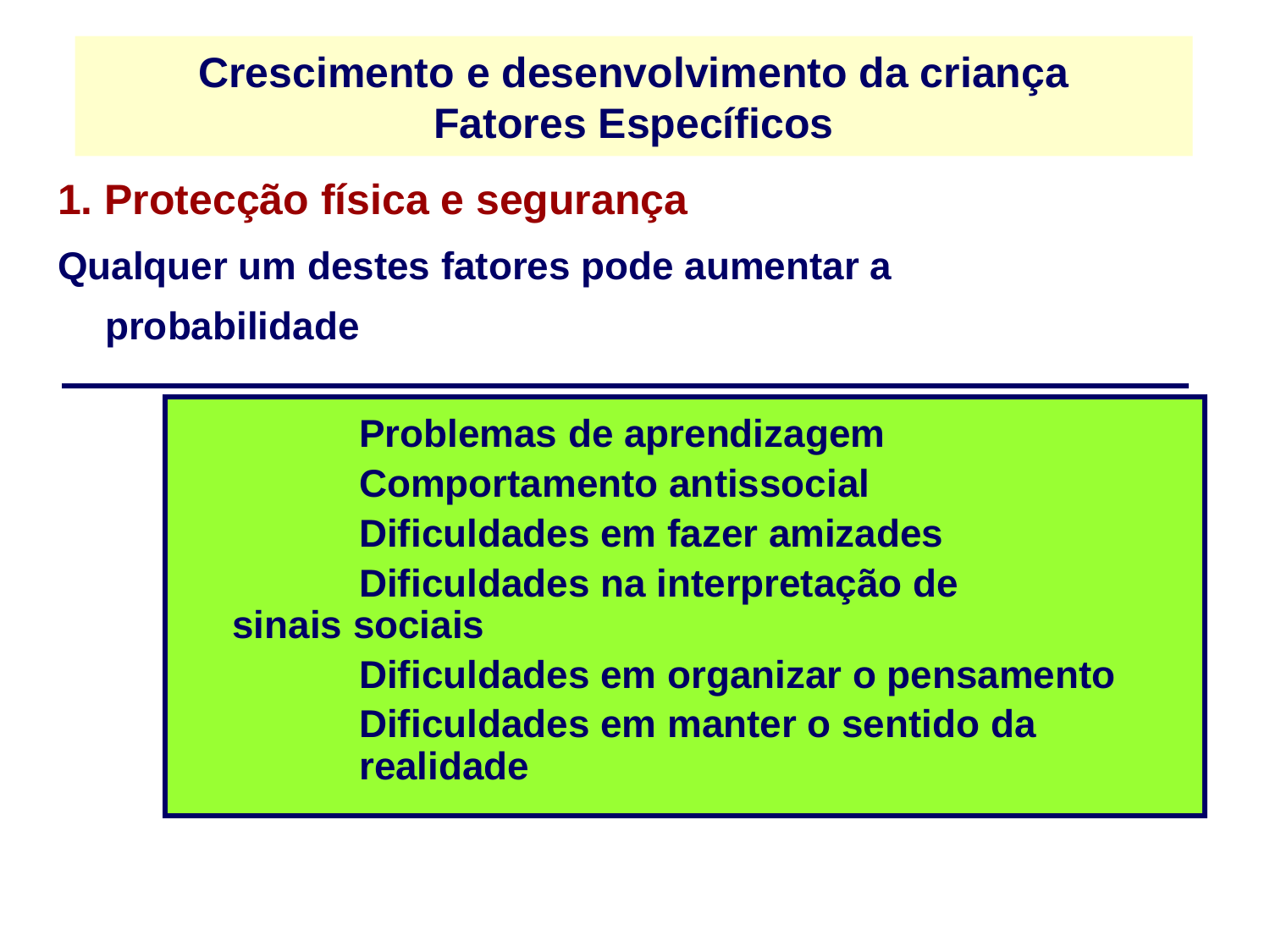

Crescimento e desenvolvimento da criança
Fatores Específicos
1. Protecção física e segurança
Qualquer um destes fatores pode aumentar a probabilidade

			Problemas de aprendizagem
			Comportamento antissocial
			Dificuldades em fazer amizades
			Dificuldades na interpretação de 			sinais sociais
			Dificuldades em organizar o pensamento
			Dificuldades em manter o sentido da 			realidade